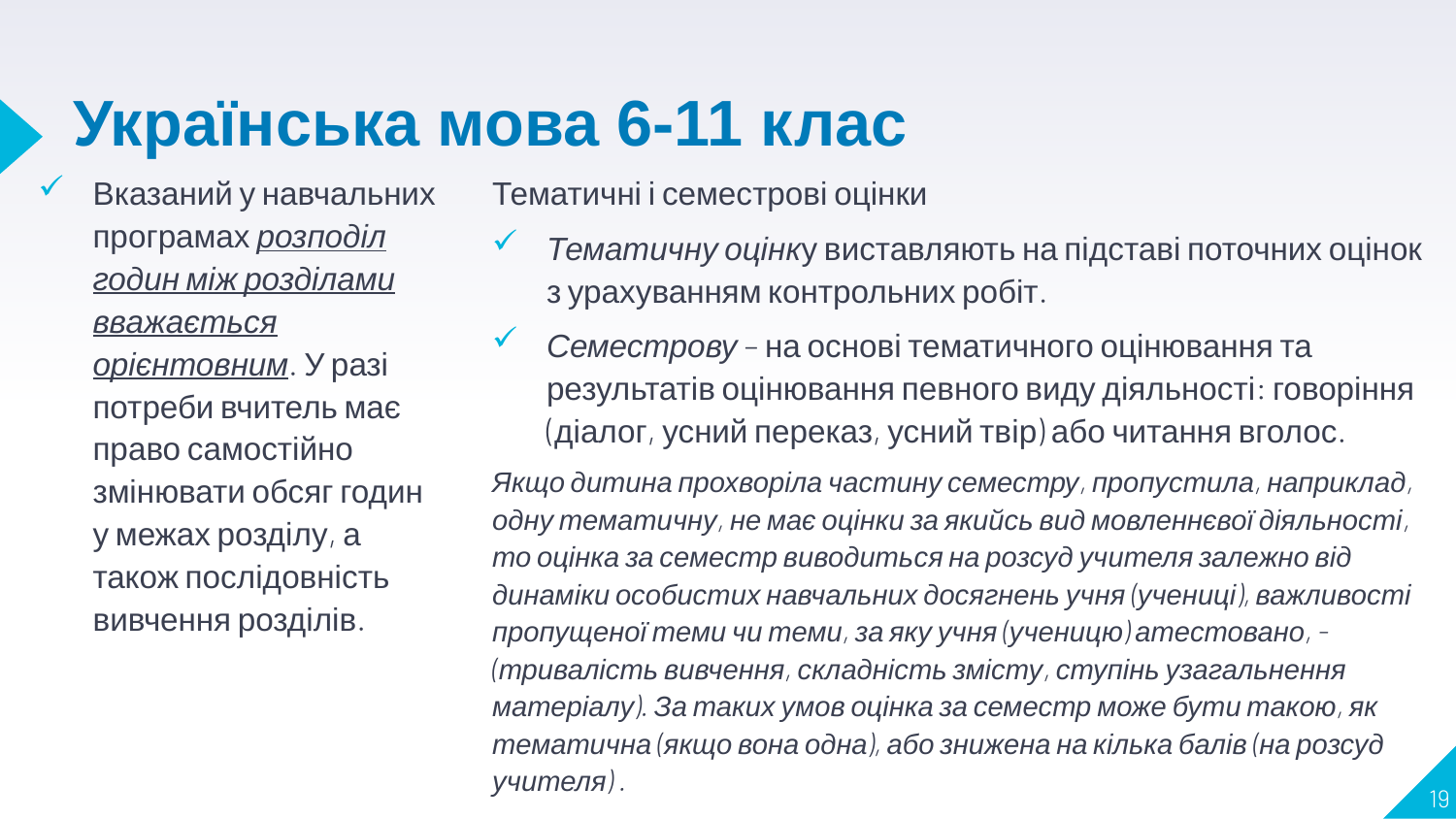

# Українська мова 6-11 клас
Вказаний у навчальних програмах розподіл годин між розділами вважається орієнтовним. У разі потреби вчитель має право самостійно змінювати обсяг годин у межах розділу, а також послідовність вивчення розділів.

Тематичні і семестрові оцінки
Тематичну оцінку виставляють на підставі поточних оцінок з урахуванням контрольних робіт.
Семестрову – на основі тематичного оцінювання та результатів оцінювання певного виду діяльності: говоріння (діалог, усний переказ, усний твір) або читання вголос.
Якщо дитина прохворіла частину семестру, пропустила, наприклад, одну тематичну, не має оцінки за якийсь вид мовленнєвої діяльності, то оцінка за семестр виводиться на розсуд учителя залежно від динаміки особистих навчальних досягнень учня (учениці), важливості пропущеної теми чи теми, за яку учня (ученицю) атестовано, - (тривалість вивчення, складність змісту, ступінь узагальнення матеріалу). За таких умов оцінка за семестр може бути такою, як тематична (якщо вона одна), або знижена на кілька балів (на розсуд учителя) .
19